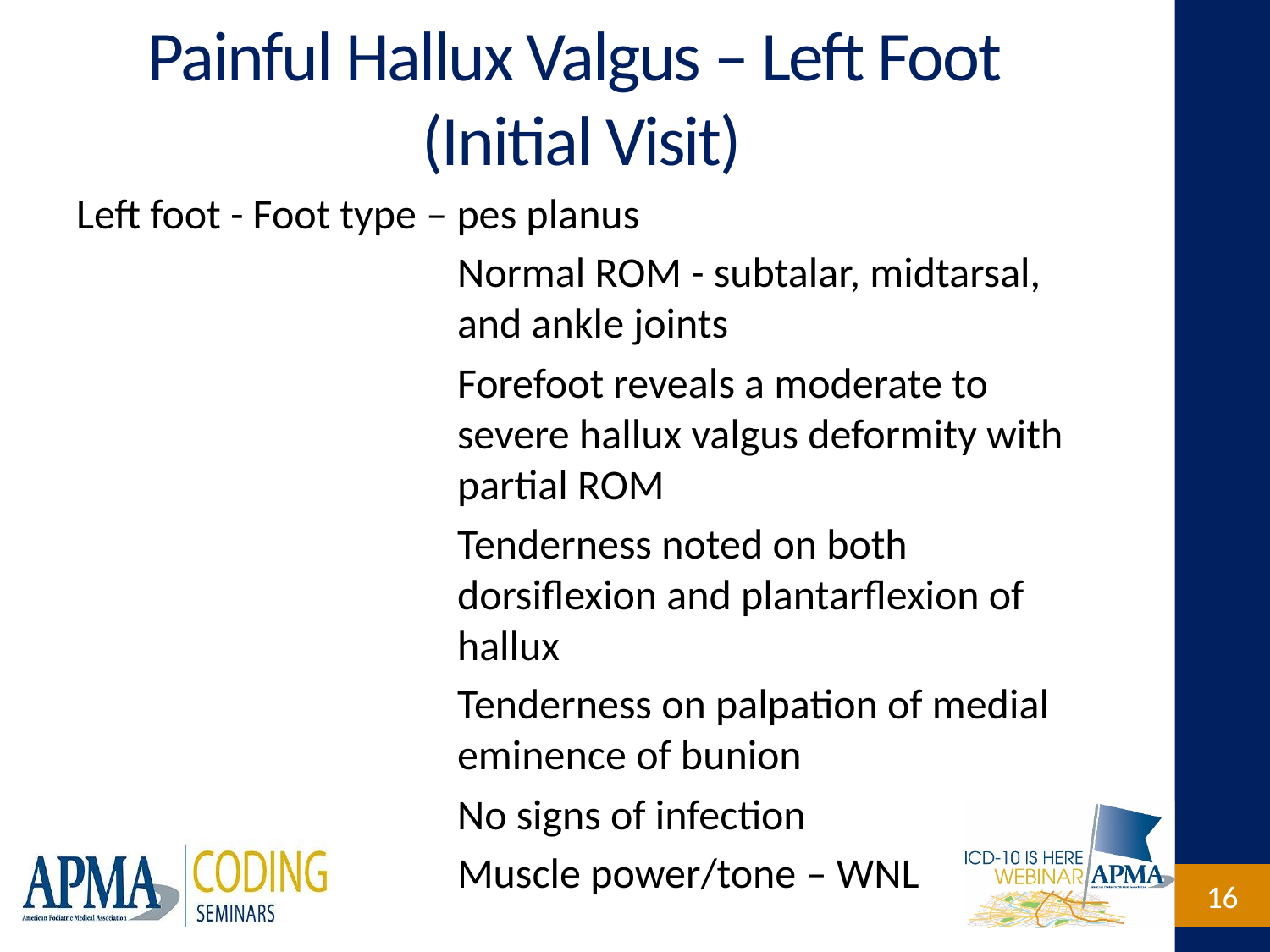

# Painful Hallux Valgus – Left Foot (Initial Visit)
Left foot - Foot type – pes planus
			Normal ROM - subtalar, midtarsal,  		 		and ankle joints
			Forefoot reveals a moderate to 				severe hallux valgus deformity with 				partial ROM
			Tenderness noted on both 					dorsiflexion and plantarflexion of 				hallux
			Tenderness on palpation of medial 				eminence of bunion
			No signs of infection
			Muscle power/tone – WNL